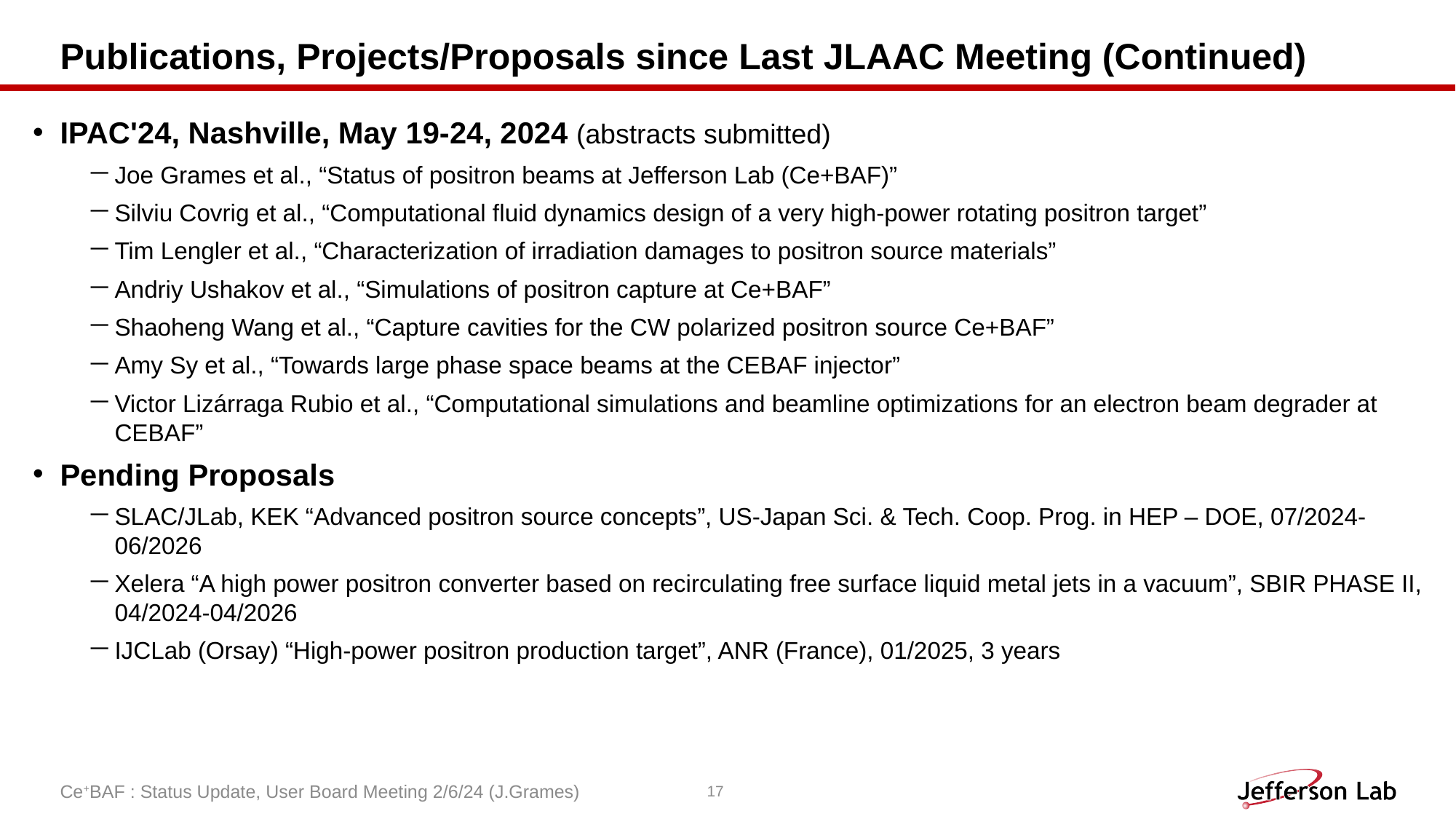

# Publications, Projects/Proposals since Last JLAAC Meeting (Continued)
IPAC'24, Nashville, May 19-24, 2024 (abstracts submitted)
Joe Grames et al., “Status of positron beams at Jefferson Lab (Ce+BAF)”
Silviu Covrig et al., “Computational fluid dynamics design of a very high-power rotating positron target”
Tim Lengler et al., “Characterization of irradiation damages to positron source materials”
Andriy Ushakov et al., “Simulations of positron capture at Ce+BAF”
Shaoheng Wang et al., “Capture cavities for the CW polarized positron source Ce+BAF”
Amy Sy et al., “Towards large phase space beams at the CEBAF injector”
Victor Lizárraga Rubio et al., “Computational simulations and beamline optimizations for an electron beam degrader at CEBAF”
Pending Proposals
SLAC/JLab, KEK “Advanced positron source concepts”, US-Japan Sci. & Tech. Coop. Prog. in HEP – DOE, 07/2024-06/2026
Xelera “A high power positron converter based on recirculating free surface liquid metal jets in a vacuum”, SBIR PHASE II, 04/2024-04/2026
IJCLab (Orsay) “High-power positron production target”, ANR (France), 01/2025, 3 years
Ce+BAF : Status Update, User Board Meeting 2/6/24 (J.Grames)
17